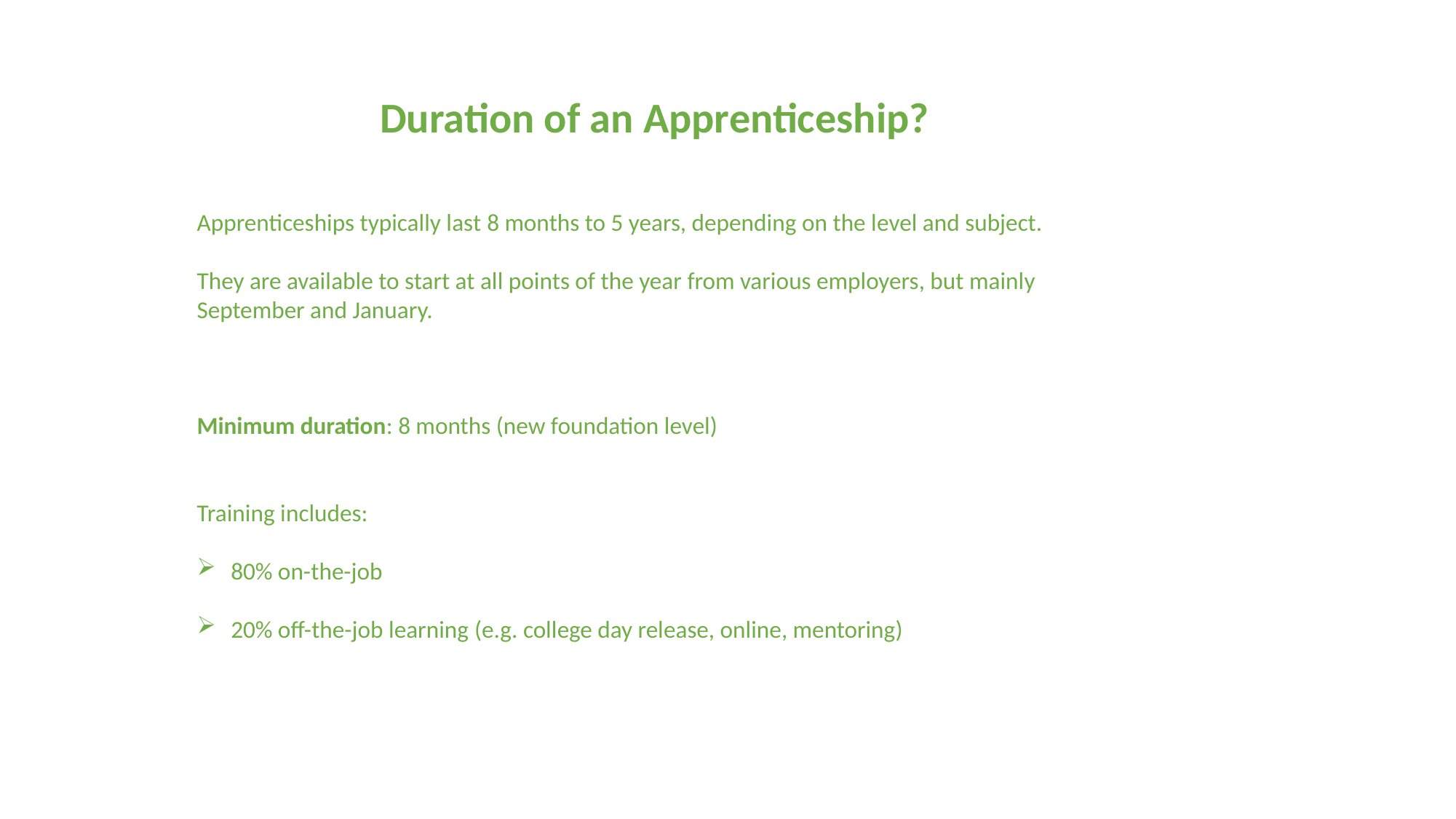

Duration of an Apprenticeship?
Apprenticeships typically last 8 months to 5 years, depending on the level and subject.

They are available to start at all points of the year from various employers, but mainly September and January.

Minimum duration: 8 months (new foundation level)

Training includes:

80% on-the-job

20% off-the-job learning (e.g. college day release, online, mentoring)